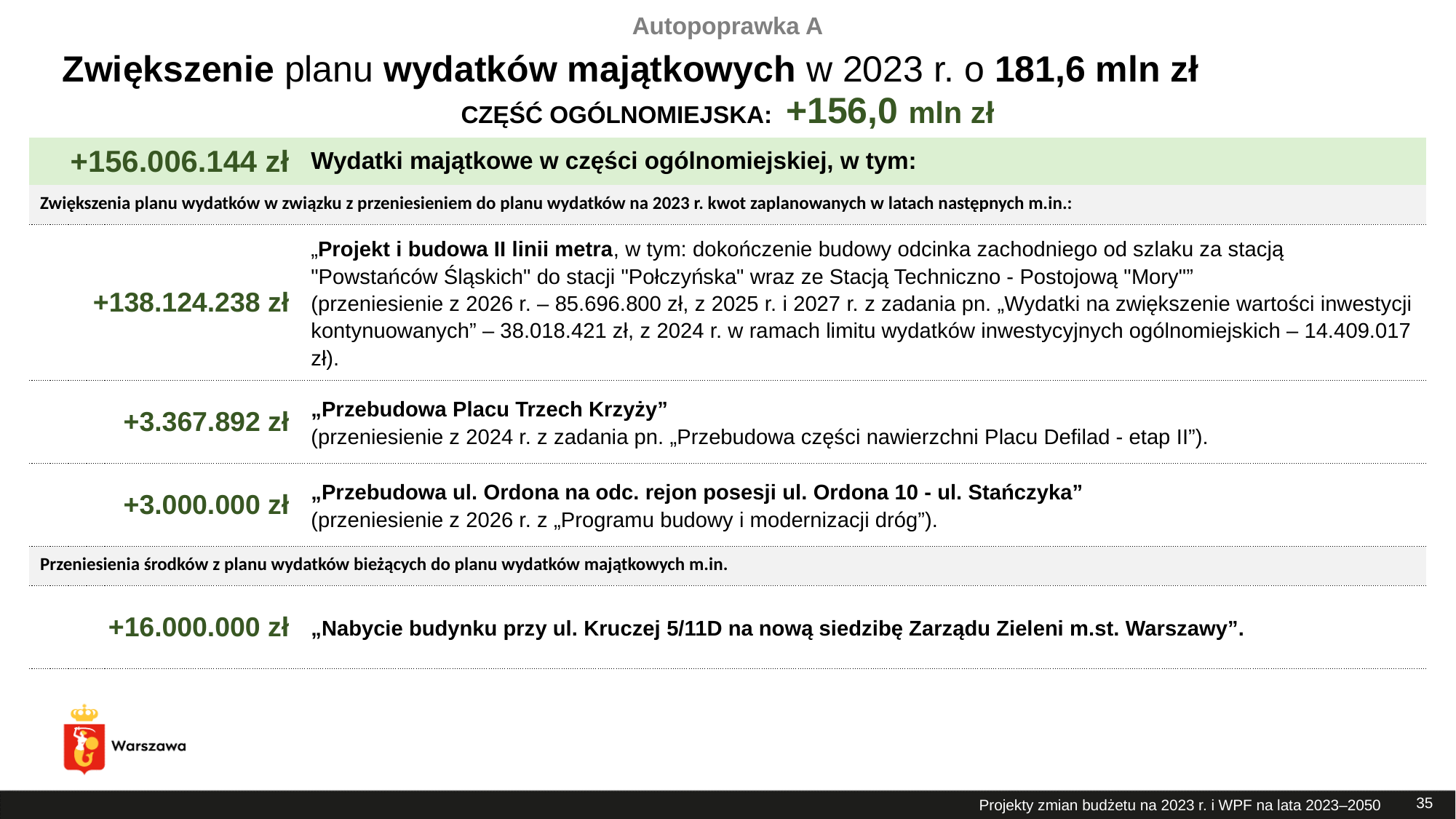

Autopoprawka A
# Zwiększenie planu wydatków majątkowych w 2023 r. o 181,6 mln zł
CZĘŚĆ OGÓLNOMIEJSKA:  +156,0 mln zł
| +156.006.144 zł | Wydatki majątkowe w części ogólnomiejskiej, w tym: |
| --- | --- |
| Zwiększenia planu wydatków w związku z przeniesieniem do planu wydatków na 2023 r. kwot zaplanowanych w latach następnych m.in.: |  |
| +138.124.238 zł | „Projekt i budowa II linii metra, w tym: dokończenie budowy odcinka zachodniego od szlaku za stacją "Powstańców Śląskich" do stacji "Połczyńska" wraz ze Stacją Techniczno - Postojową "Mory"” (przeniesienie z 2026 r. – 85.696.800 zł, z 2025 r. i 2027 r. z zadania pn. „Wydatki na zwiększenie wartości inwestycji kontynuowanych” – 38.018.421 zł, z 2024 r. w ramach limitu wydatków inwestycyjnych ogólnomiejskich – 14.409.017 zł). |
| +3.367.892 zł | „Przebudowa Placu Trzech Krzyży” (przeniesienie z 2024 r. z zadania pn. „Przebudowa części nawierzchni Placu Defilad - etap II”). |
| +3.000.000 zł | „Przebudowa ul. Ordona na odc. rejon posesji ul. Ordona 10 - ul. Stańczyka” (przeniesienie z 2026 r. z „Programu budowy i modernizacji dróg”). |
| Przeniesienia środków z planu wydatków bieżących do planu wydatków majątkowych m.in. |  |
| +16.000.000 zł | „Nabycie budynku przy ul. Kruczej 5/11D na nową siedzibę Zarządu Zieleni m.st. Warszawy”. |
35
Projekty zmian budżetu na 2023 r. i WPF na lata 2023–2050